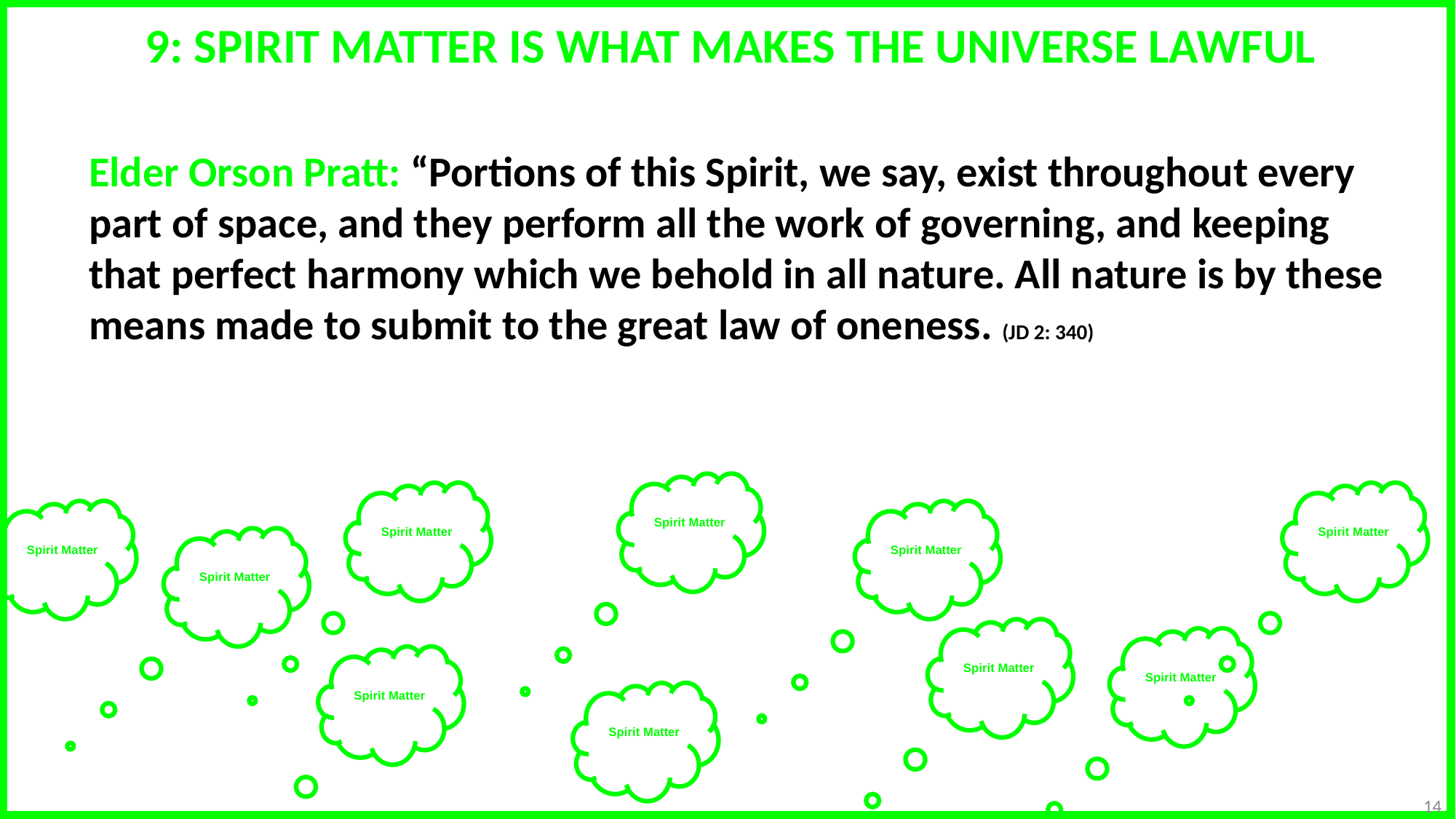

9: SPIRIT MATTER IS WHAT MAKES THE UNIVERSE LAWFUL
Elder Orson Pratt: “Portions of this Spirit, we say, exist throughout every part of space, and they perform all the work of governing, and keeping that perfect harmony which we behold in all nature. All nature is by these means made to submit to the great law of oneness. (JD 2: 340)

Spirit Matter

Spirit Matter

Spirit Matter

Spirit Matter

Spirit Matter

Spirit Matter

Spirit Matter

Spirit Matter

Spirit Matter

Spirit Matter
14
©ChristianEternalism.org